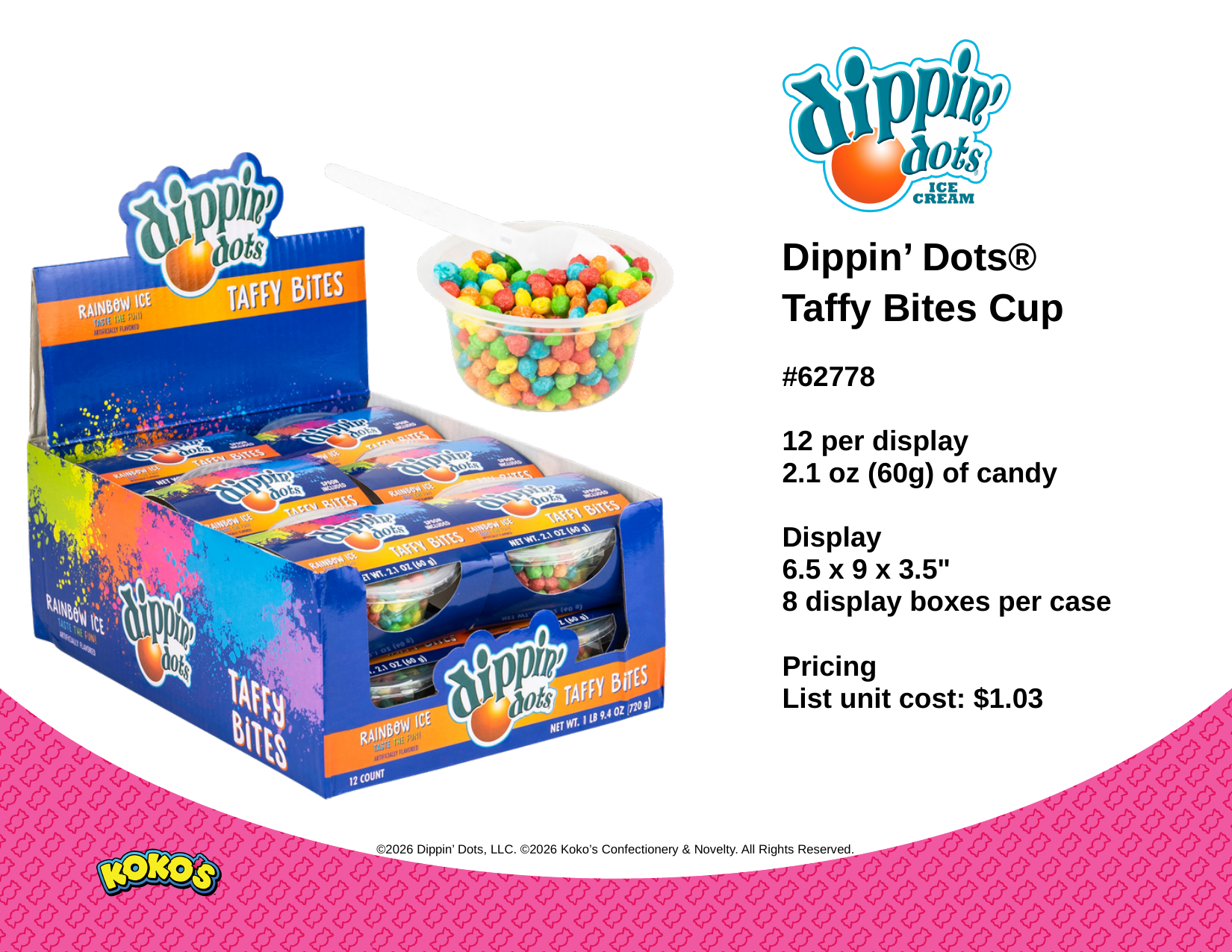

Dippin’ Dots®
Taffy Bites Cup
#62778

12 per display
2.1 oz (60g) of candy

Display
6.5 x 9 x 3.5"
8 display boxes per case

Pricing
List unit cost: $1.03
©2026 Dippin’ Dots, LLC. ©2026 Koko’s Confectionery & Novelty. All Rights Reserved.